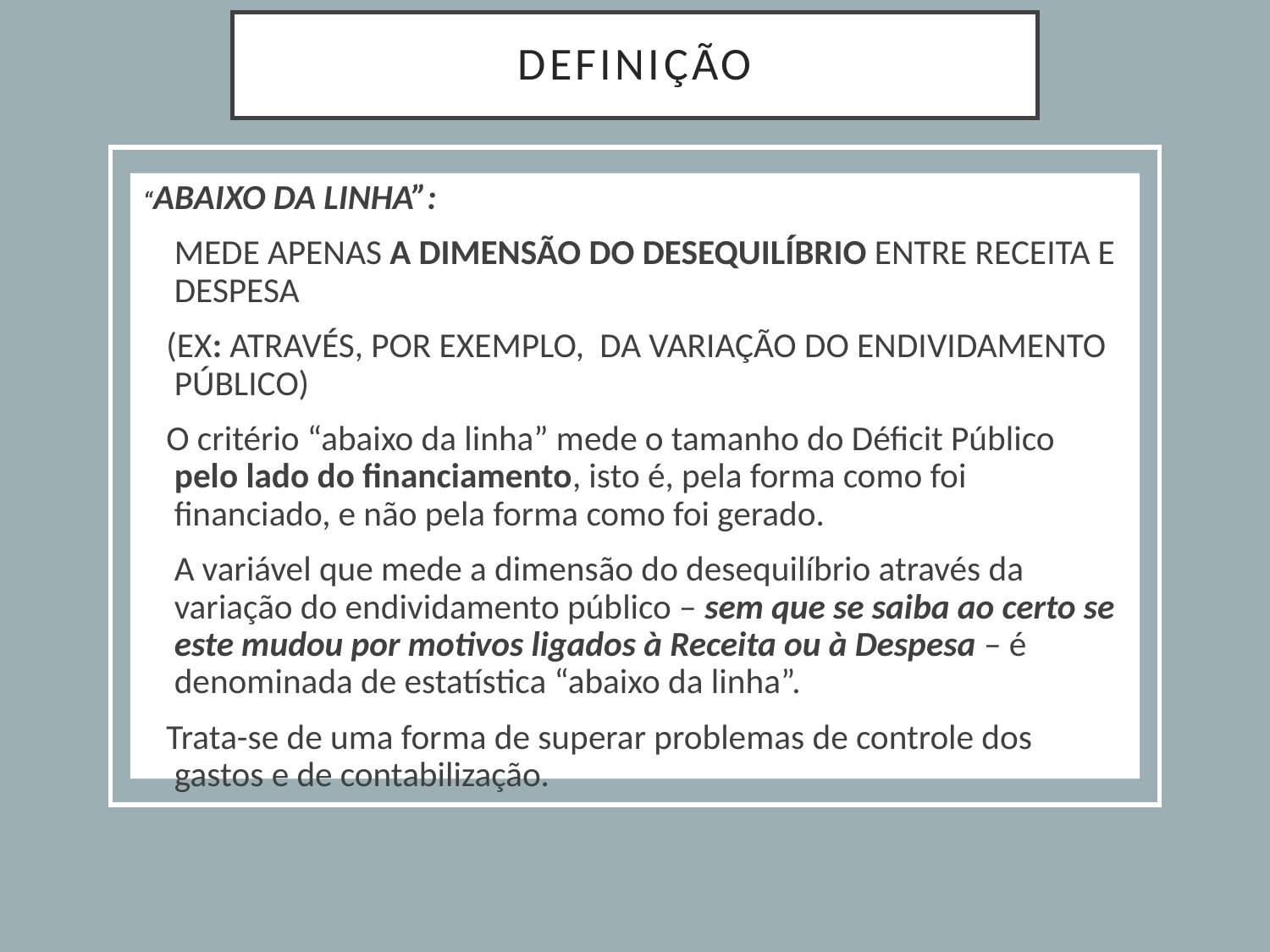

# DEFINIÇÃO

“ABAIXO DA LINHA”:
    MEDE APENAS A DIMENSÃO DO DESEQUILÍBRIO ENTRE RECEITA E DESPESA
   (EX: ATRAVÉS, POR EXEMPLO,  DA VARIAÇÃO DO ENDIVIDAMENTO PÚBLICO)
   O critério “abaixo da linha” mede o tamanho do Déficit Público pelo lado do financiamento, isto é, pela forma como foi financiado, e não pela forma como foi gerado.
    A variável que mede a dimensão do desequilíbrio através da variação do endividamento público – sem que se saiba ao certo se este mudou por motivos ligados à Receita ou à Despesa – é denominada de estatística “abaixo da linha”.
   Trata-se de uma forma de superar problemas de controle dos gastos e de contabilização.